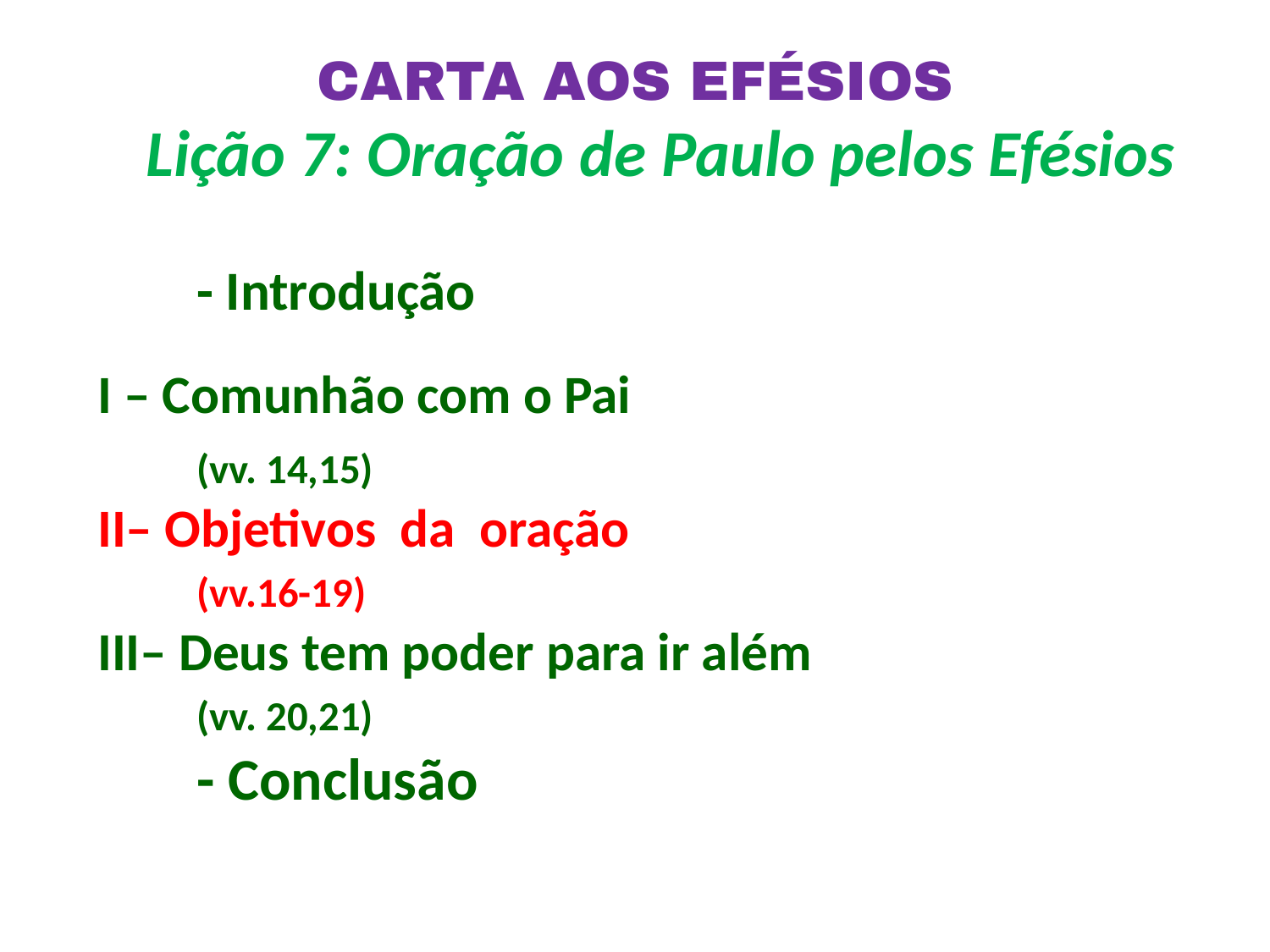

# CARTA AOS EFÉSIOS Lição 7: Oração de Paulo pelos Efésios

	- Introdução

I – Comunhão com o Pai
				(vv. 14,15)
II– Objetivos  da  oração
				(vv.16-19)
III– Deus tem poder para ir além
				(vv. 20,21)
	- Conclusão